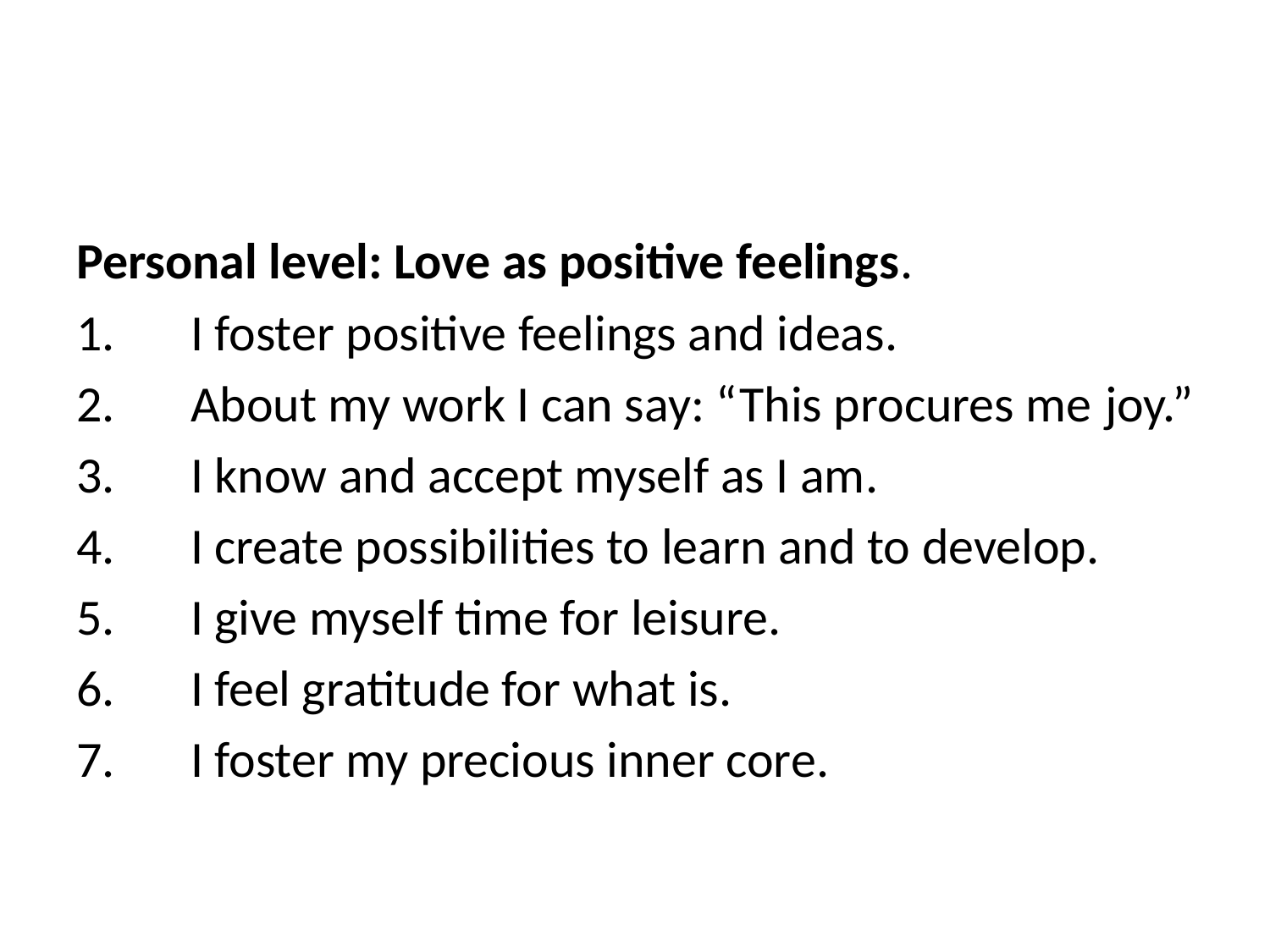

#
Personal level: Love as positive feelings.
1.	I foster positive feelings and ideas.
2.	About my work I can say: “This procures me 	joy.”
3.	I know and accept myself as I am.
4.	I create possibilities to learn and to develop.
5.	I give myself time for leisure.
6.	I feel gratitude for what is.
7.	I foster my precious inner core.